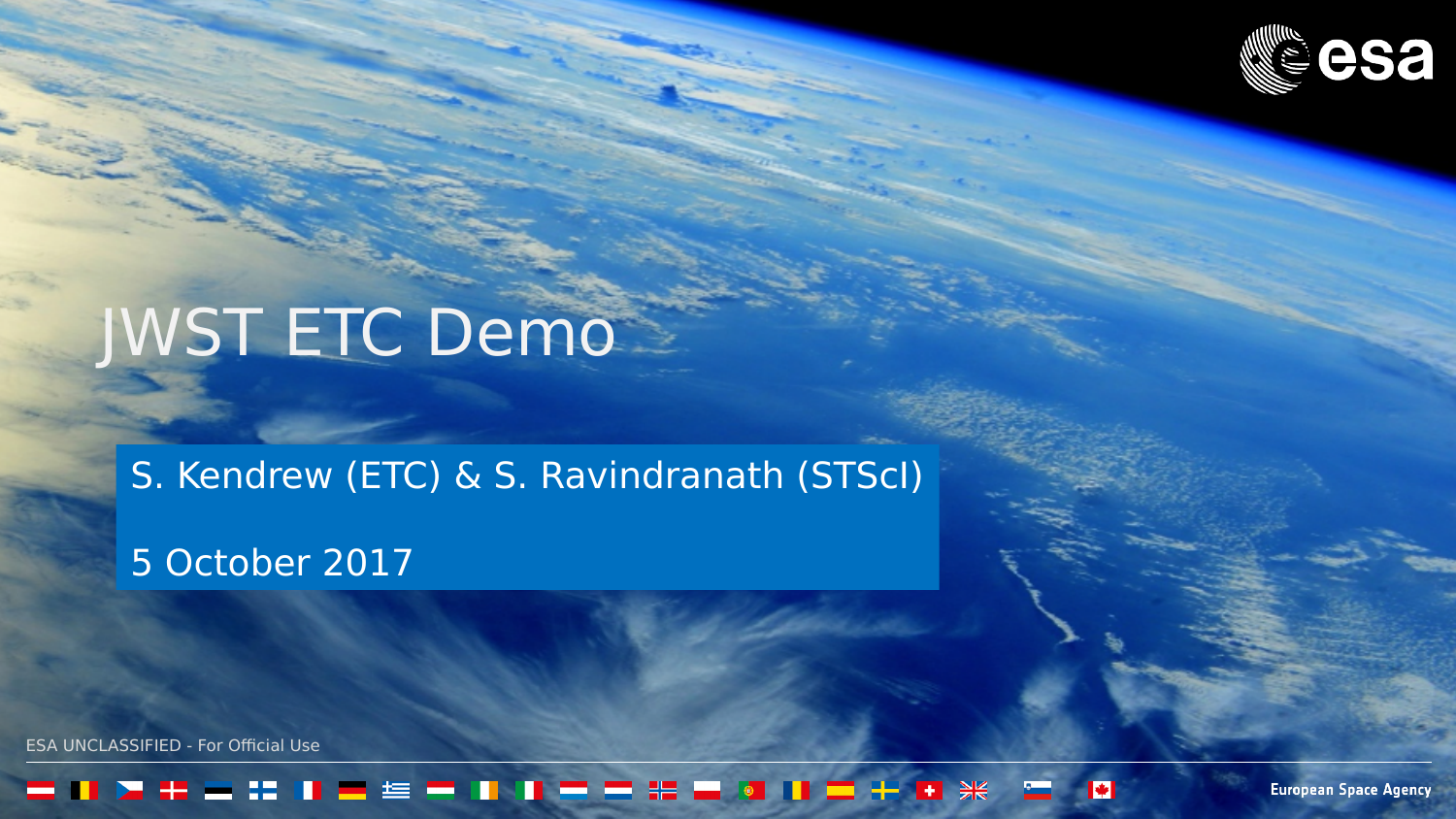

JWST ETC Demo
S. Kendrew (ETC) & S. Ravindranath (STScI)

5 October 2017